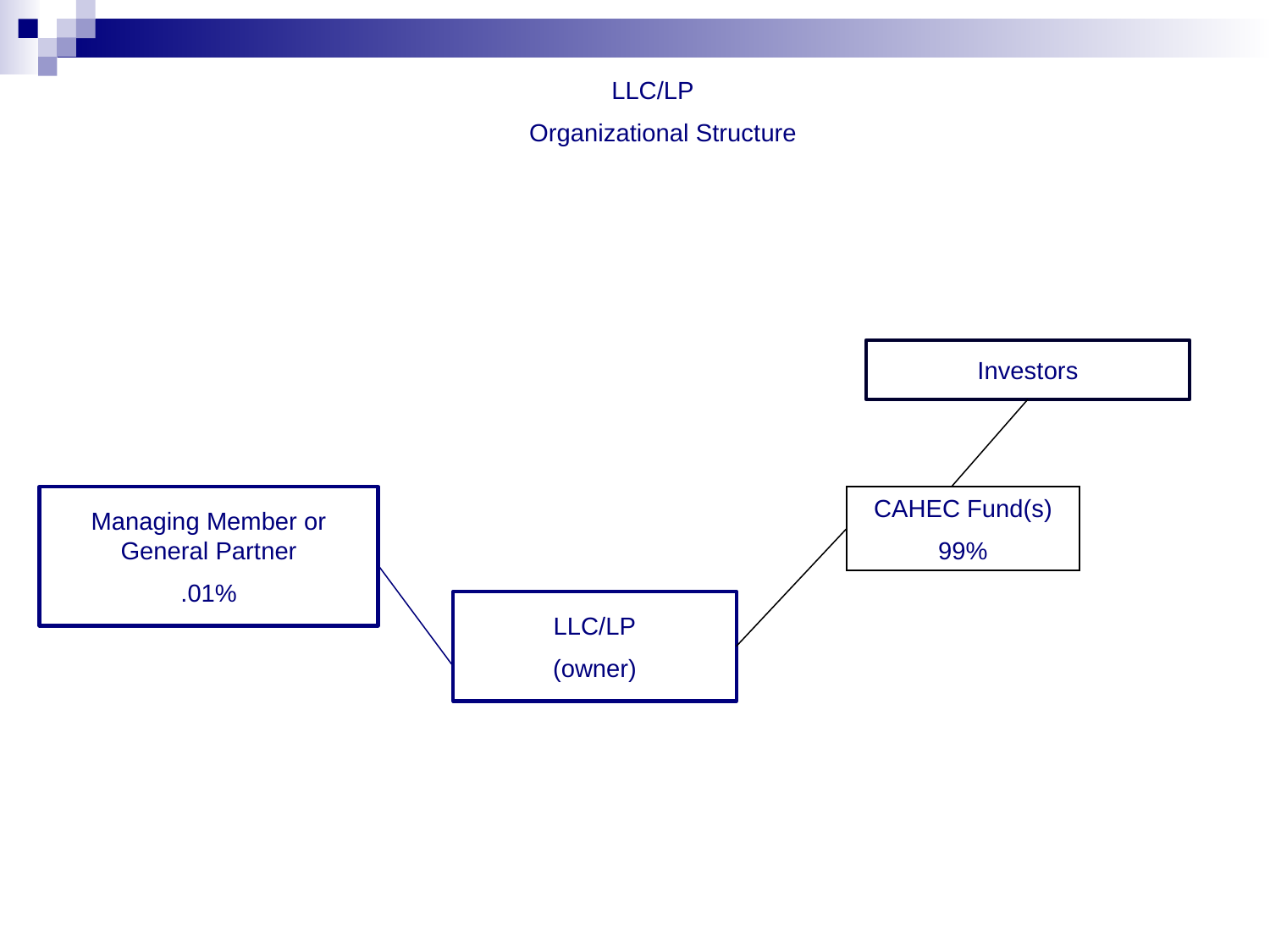

LLC/LP
  Organizational Structure

Investors

Managing Member or General Partner
.01%
CAHEC Fund(s)
99%
LLC/LP
(owner)